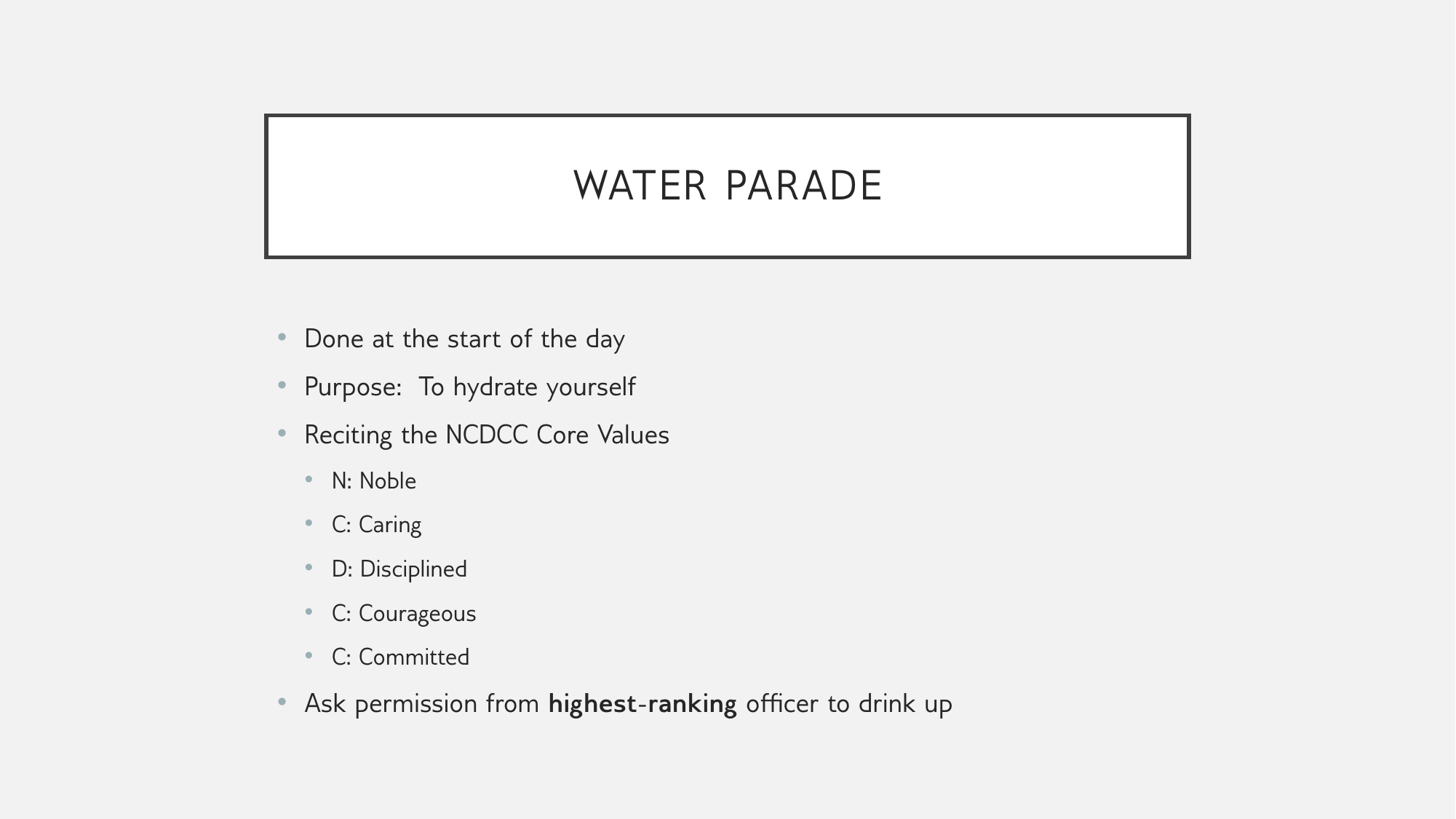

# Water Parade
Done at the start of the day
Purpose:  To hydrate yourself
Reciting the NCDCC Core Values
N: Noble
C: Caring
D: Disciplined
C: Courageous
C: Committed
Ask permission from highest-ranking officer to drink up